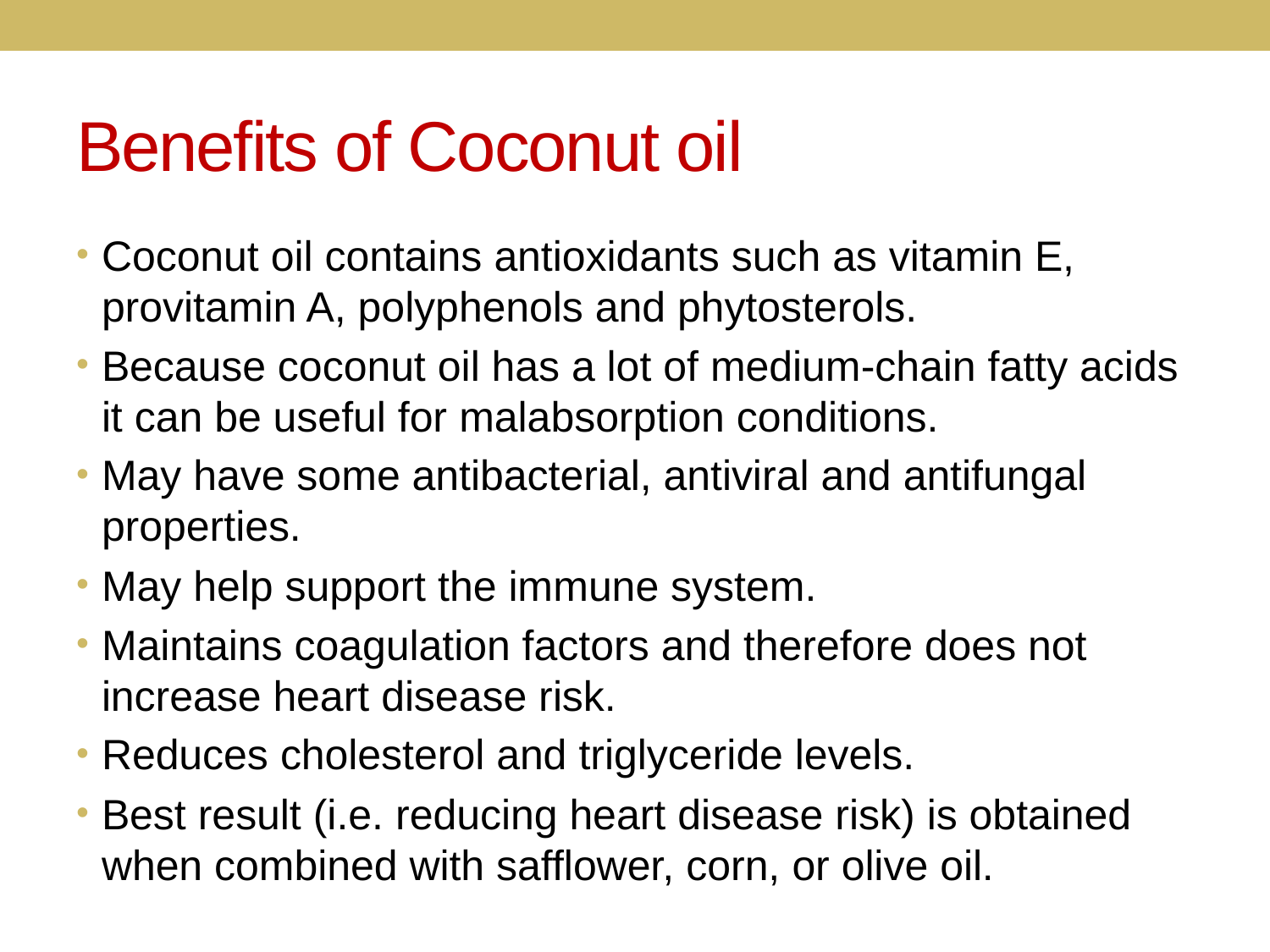

# Benefits of Coconut oil
Coconut oil contains antioxidants such as vitamin E, provitamin A, polyphenols and phytosterols.
Because coconut oil has a lot of medium-chain fatty acids it can be useful for malabsorption conditions.
May have some antibacterial, antiviral and antifungal properties.
May help support the immune system.
Maintains coagulation factors and therefore does not increase heart disease risk.
Reduces cholesterol and triglyceride levels.
Best result (i.e. reducing heart disease risk) is obtained when combined with safflower, corn, or olive oil.